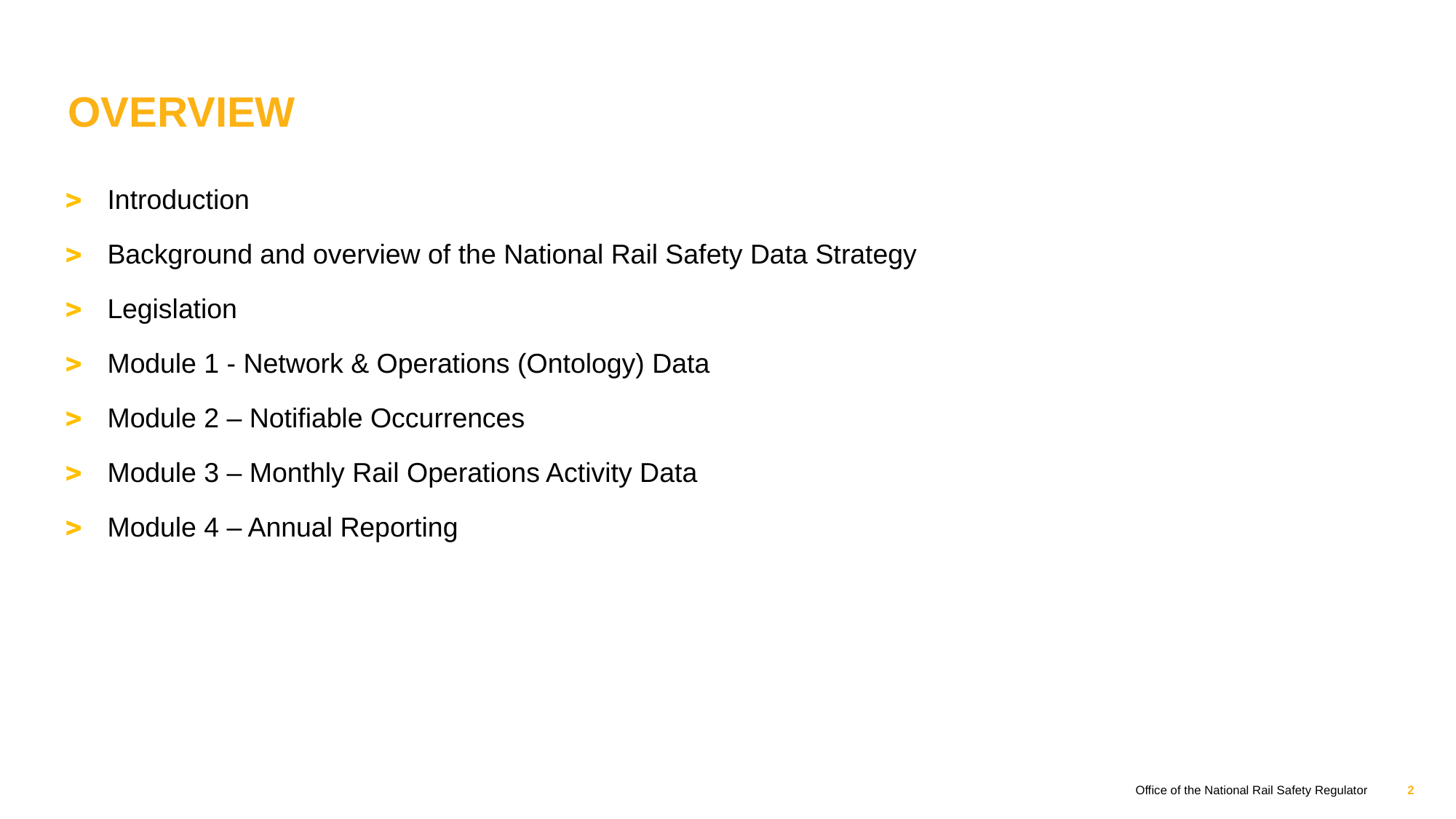

OVERVIEW
Introduction
Background and overview of the National Rail Safety Data Strategy
Legislation
Module 1 - Network & Operations (Ontology) Data
Module 2 – Notifiable Occurrences
Module 3 – Monthly Rail Operations Activity Data
Module 4 – Annual Reporting

Office of the National Rail Safety Regulator
2